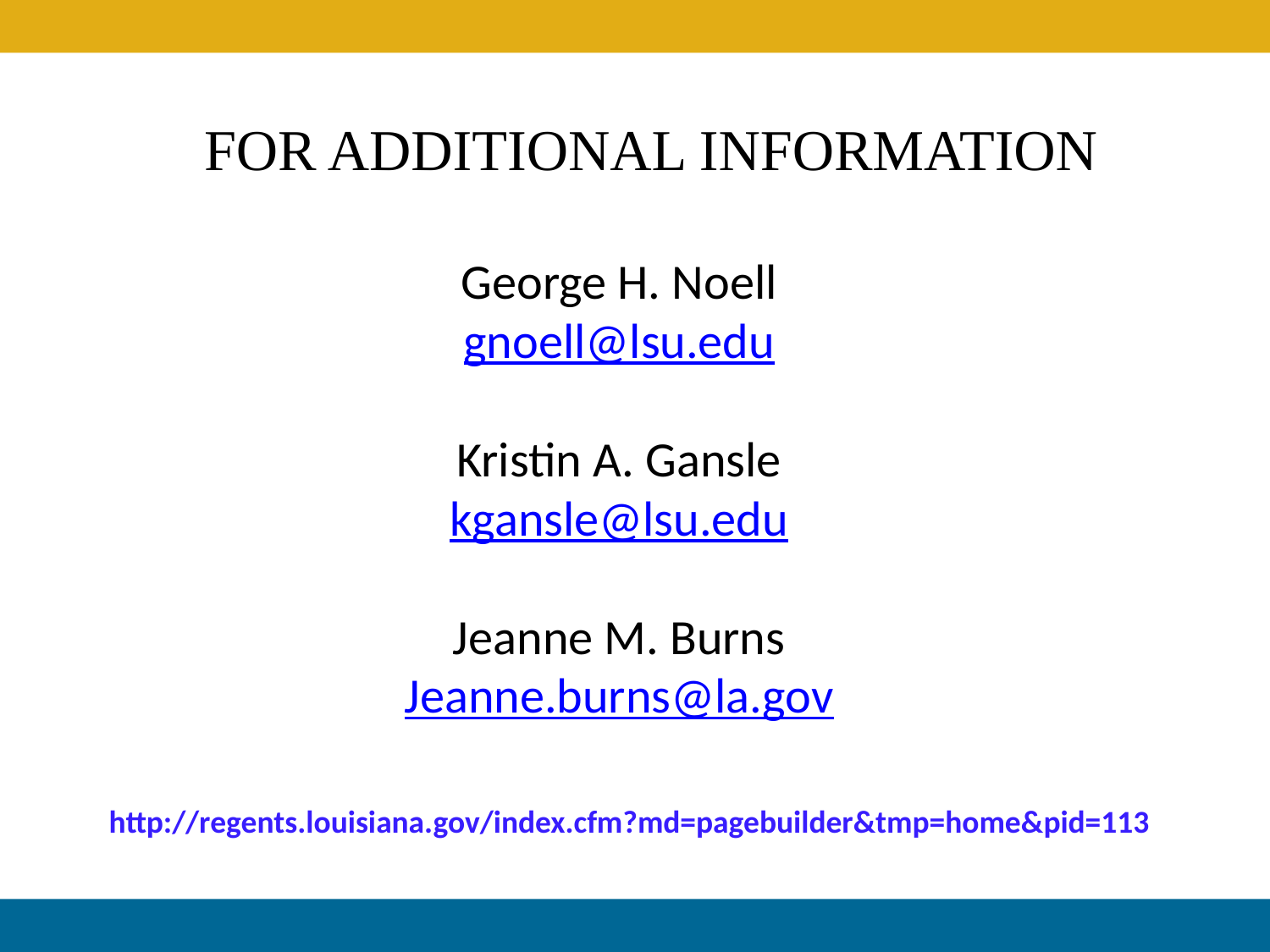

# FOR ADDITIONAL INFORMATION
George H. Noell
gnoell@lsu.edu

Kristin A. Gansle
kgansle@lsu.edu

Jeanne M. Burns
Jeanne.burns@la.gov

http://regents.louisiana.gov/index.cfm?md=pagebuilder&tmp=home&pid=113